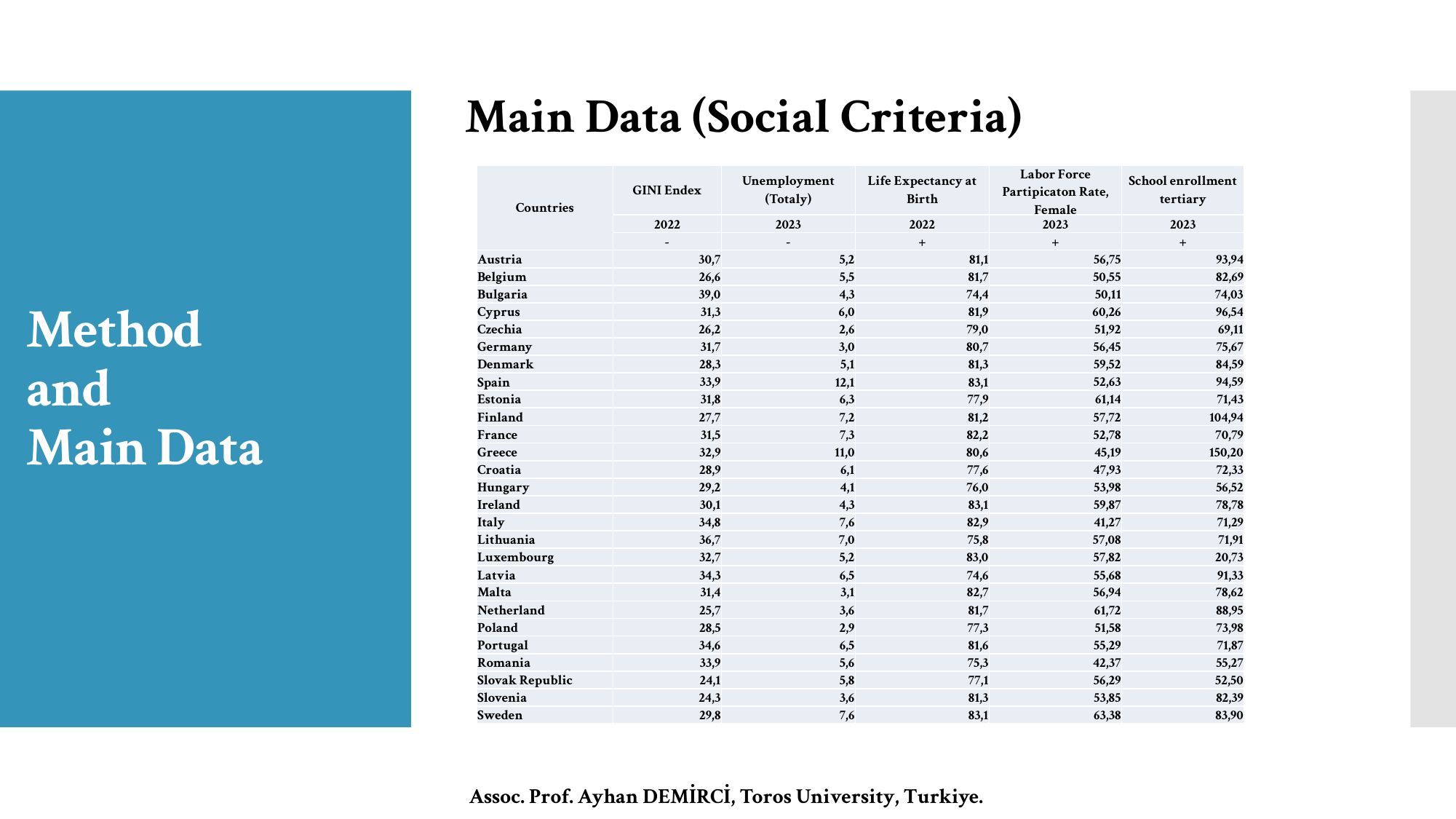

Main Data (Social Criteria)
| Countries | GINI Endex | Unemployment (Totaly) | Life Expectancy at Birth | Labor Force Partipicaton Rate, Female | School enrollment tertiary |
| --- | --- | --- | --- | --- | --- |
|  | 2022 | 2023 | 2022 | 2023 | 2023 |
|  | - | - | + | + | + |
| Austria | 30,7 | 5,2 | 81,1 | 56,75 | 93,94 |
| Belgium | 26,6 | 5,5 | 81,7 | 50,55 | 82,69 |
| Bulgaria | 39,0 | 4,3 | 74,4 | 50,11 | 74,03 |
| Cyprus | 31,3 | 6,0 | 81,9 | 60,26 | 96,54 |
| Czechia | 26,2 | 2,6 | 79,0 | 51,92 | 69,11 |
| Germany | 31,7 | 3,0 | 80,7 | 56,45 | 75,67 |
| Denmark | 28,3 | 5,1 | 81,3 | 59,52 | 84,59 |
| Spain | 33,9 | 12,1 | 83,1 | 52,63 | 94,59 |
| Estonia | 31,8 | 6,3 | 77,9 | 61,14 | 71,43 |
| Finland | 27,7 | 7,2 | 81,2 | 57,72 | 104,94 |
| France | 31,5 | 7,3 | 82,2 | 52,78 | 70,79 |
| Greece | 32,9 | 11,0 | 80,6 | 45,19 | 150,20 |
| Croatia | 28,9 | 6,1 | 77,6 | 47,93 | 72,33 |
| Hungary | 29,2 | 4,1 | 76,0 | 53,98 | 56,52 |
| Ireland | 30,1 | 4,3 | 83,1 | 59,87 | 78,78 |
| Italy | 34,8 | 7,6 | 82,9 | 41,27 | 71,29 |
| Lithuania | 36,7 | 7,0 | 75,8 | 57,08 | 71,91 |
| Luxembourg | 32,7 | 5,2 | 83,0 | 57,82 | 20,73 |
| Latvia | 34,3 | 6,5 | 74,6 | 55,68 | 91,33 |
| Malta | 31,4 | 3,1 | 82,7 | 56,94 | 78,62 |
| Netherland | 25,7 | 3,6 | 81,7 | 61,72 | 88,95 |
| Poland | 28,5 | 2,9 | 77,3 | 51,58 | 73,98 |
| Portugal | 34,6 | 6,5 | 81,6 | 55,29 | 71,87 |
| Romania | 33,9 | 5,6 | 75,3 | 42,37 | 55,27 |
| Slovak Republic | 24,1 | 5,8 | 77,1 | 56,29 | 52,50 |
| Slovenia | 24,3 | 3,6 | 81,3 | 53,85 | 82,39 |
| Sweden | 29,8 | 7,6 | 83,1 | 63,38 | 83,90 |
# Method and Main Data
Assoc. Prof. Ayhan DEMİRCİ, Toros University, Turkiye.